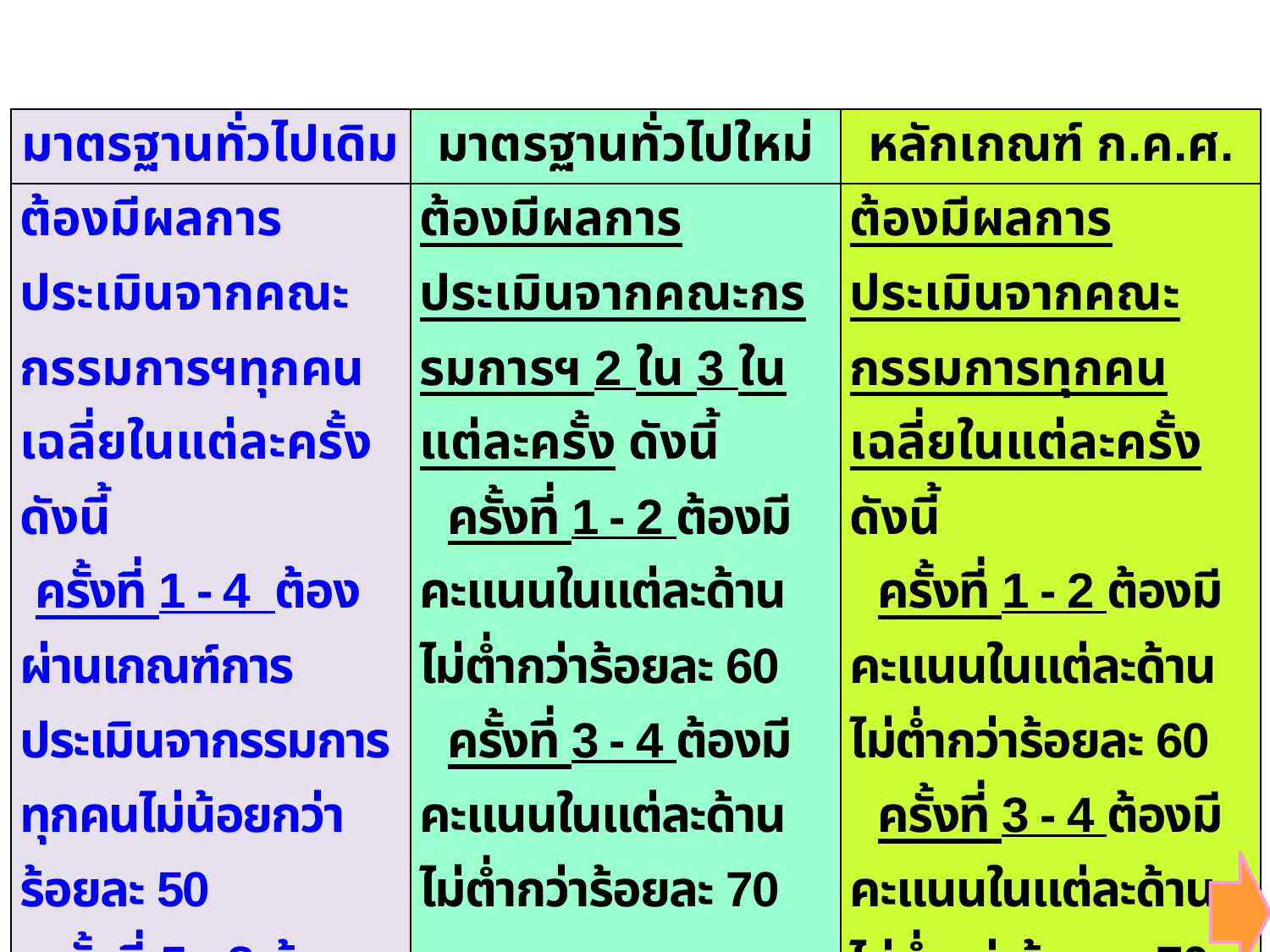

| มาตรฐานทั่วไปเดิม | มาตรฐานทั่วไปใหม่ | หลักเกณฑ์ ก.ค.ศ. |
| --- | --- | --- |
| ต้องมีผลการประเมินจากคณะกรรมการฯทุกคนเฉลี่ยในแต่ละครั้ง ดังนี้ ครั้งที่ 1 - 4 ต้องผ่านเกณฑ์การประเมินจากรรมการทุกคนไม่น้อยกว่าร้อยละ 50 ครั้งที่ 5 - 8 ต้องผ่านเกณฑ์การประเมินจากกรรมการทุกคนไม่น้อยกว่าร้อยละ 60 | ต้องมีผลการประเมินจากคณะกรรมการฯ 2 ใน 3 ในแต่ละครั้ง ดังนี้ ครั้งที่ 1 - 2 ต้องมีคะแนนในแต่ละด้าน ไม่ต่ำกว่าร้อยละ 60 ครั้งที่ 3 - 4 ต้องมีคะแนนในแต่ละด้าน ไม่ต่ำกว่าร้อยละ 70 | ต้องมีผลการประเมินจากคณะกรรมการทุกคนเฉลี่ยในแต่ละครั้ง ดังนี้ ครั้งที่ 1 - 2 ต้องมีคะแนนในแต่ละด้าน ไม่ต่ำกว่าร้อยละ 60 ครั้งที่ 3 - 4 ต้องมีคะแนนในแต่ละด้าน ไม่ต่ำกว่าร้อยละ 70 |